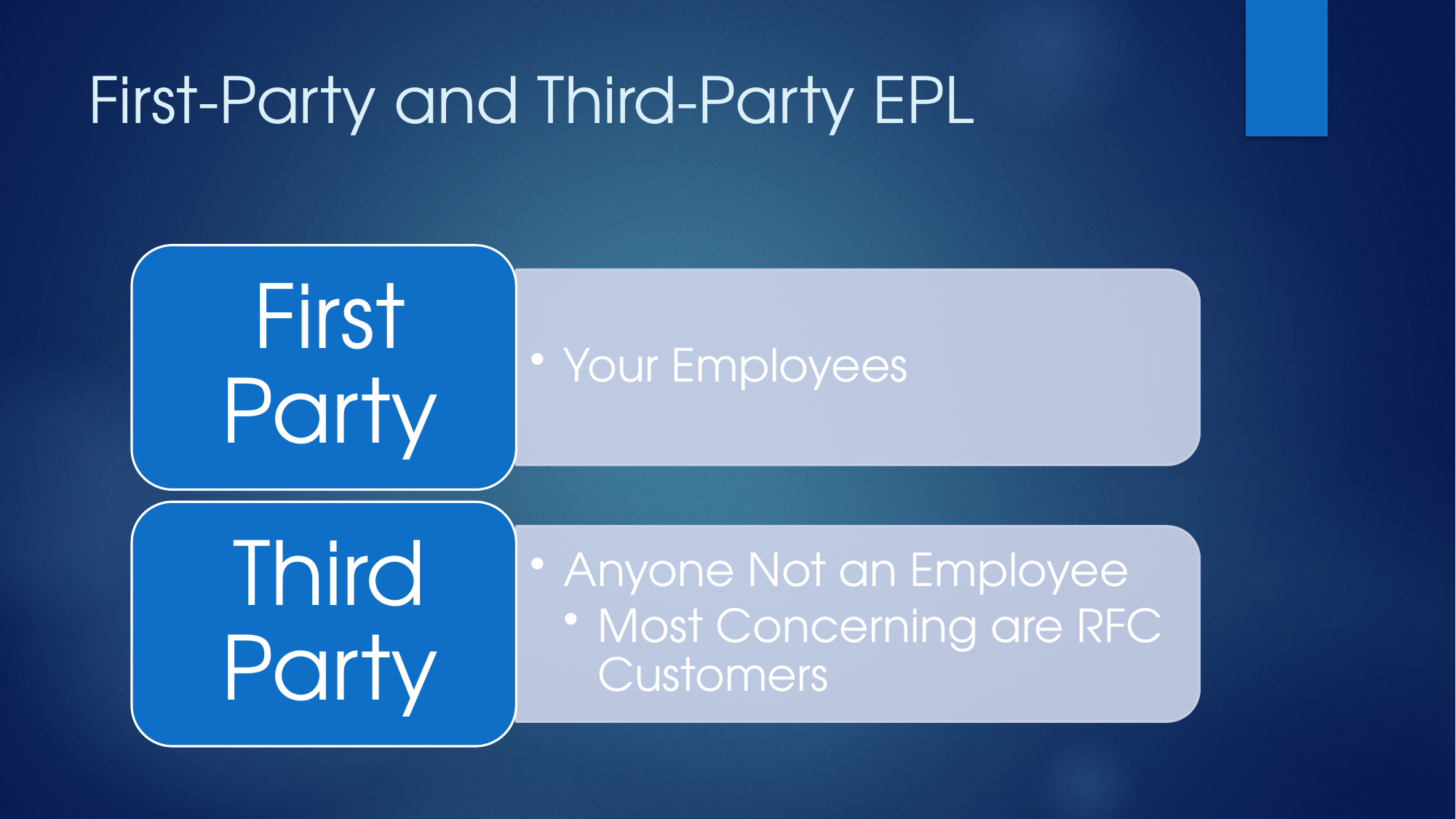

# First-Party and Third-Party EPL
Your Employees
First Party
Anyone Not an Employee
Most Concerning are RFC Customers
Third Party